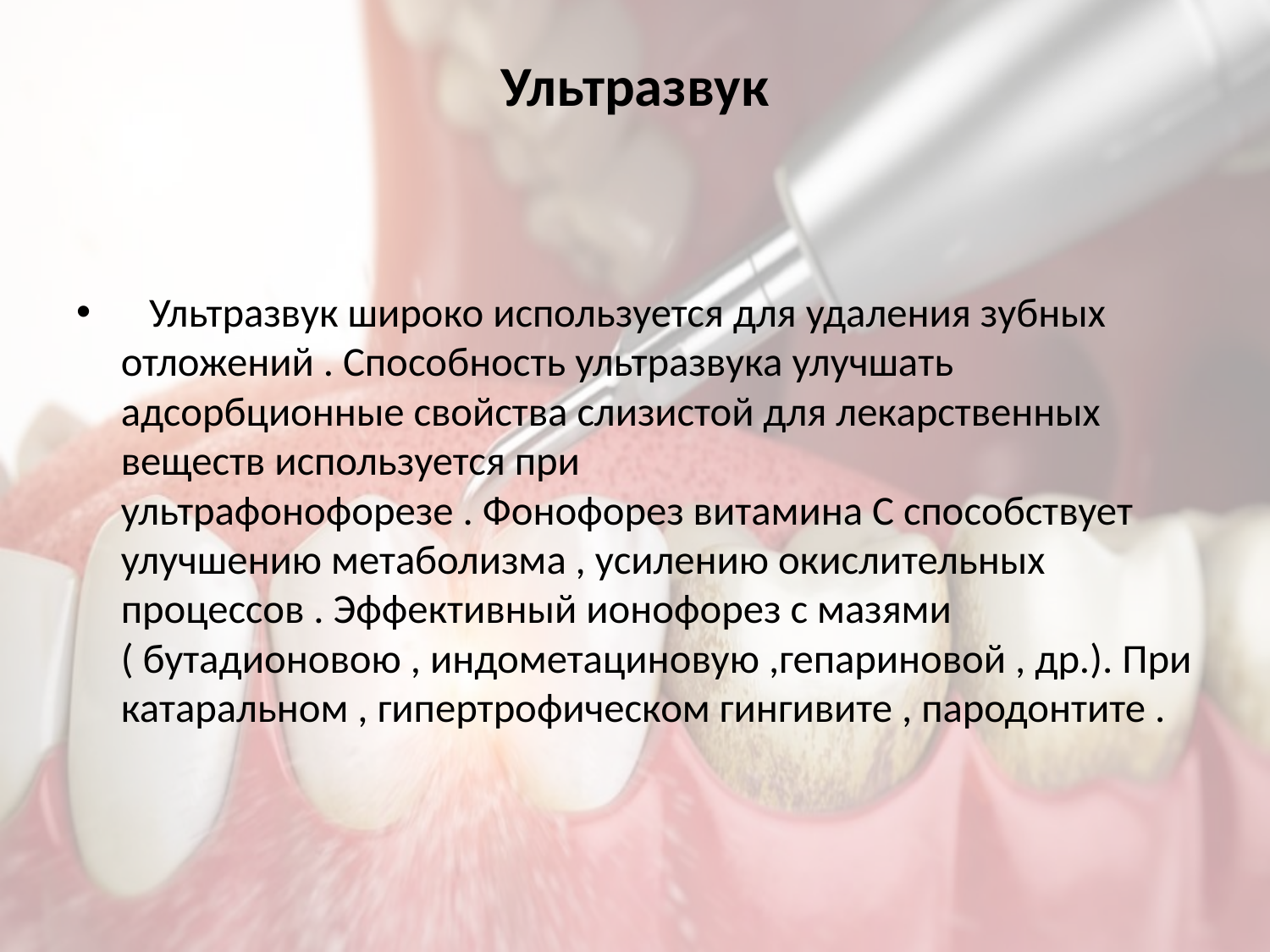

# Ультразвук

   Ультразвук широко используется для удаления зубных отложений . Способность ультразвука улучшать адсорбционные свойства слизистой для лекарственных веществ используется при ультрафонофорезе . Фонофорез витамина С способствует улучшению метаболизма , усилению окислительных процессов . Эффективный ионофорез с мазями ( бутадионовою , индометациновую ,гепариновой , др.). При катаральном , гипертрофическом гингивите , пародонтите .